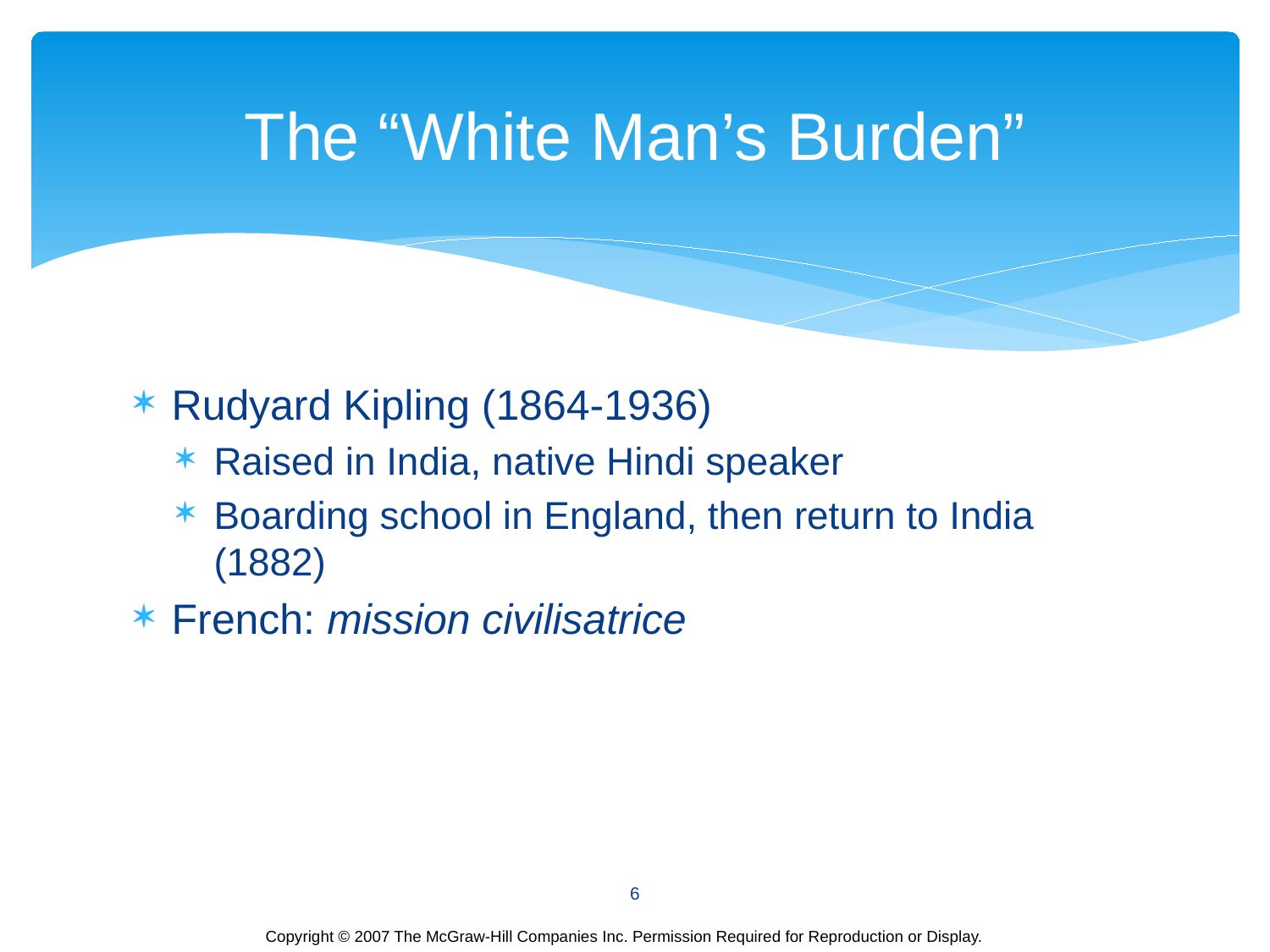

# The “White Man’s Burden”
Rudyard Kipling (1864-1936)
Raised in India, native Hindi speaker
Boarding school in England, then return to India (1882)
French: mission civilisatrice
6